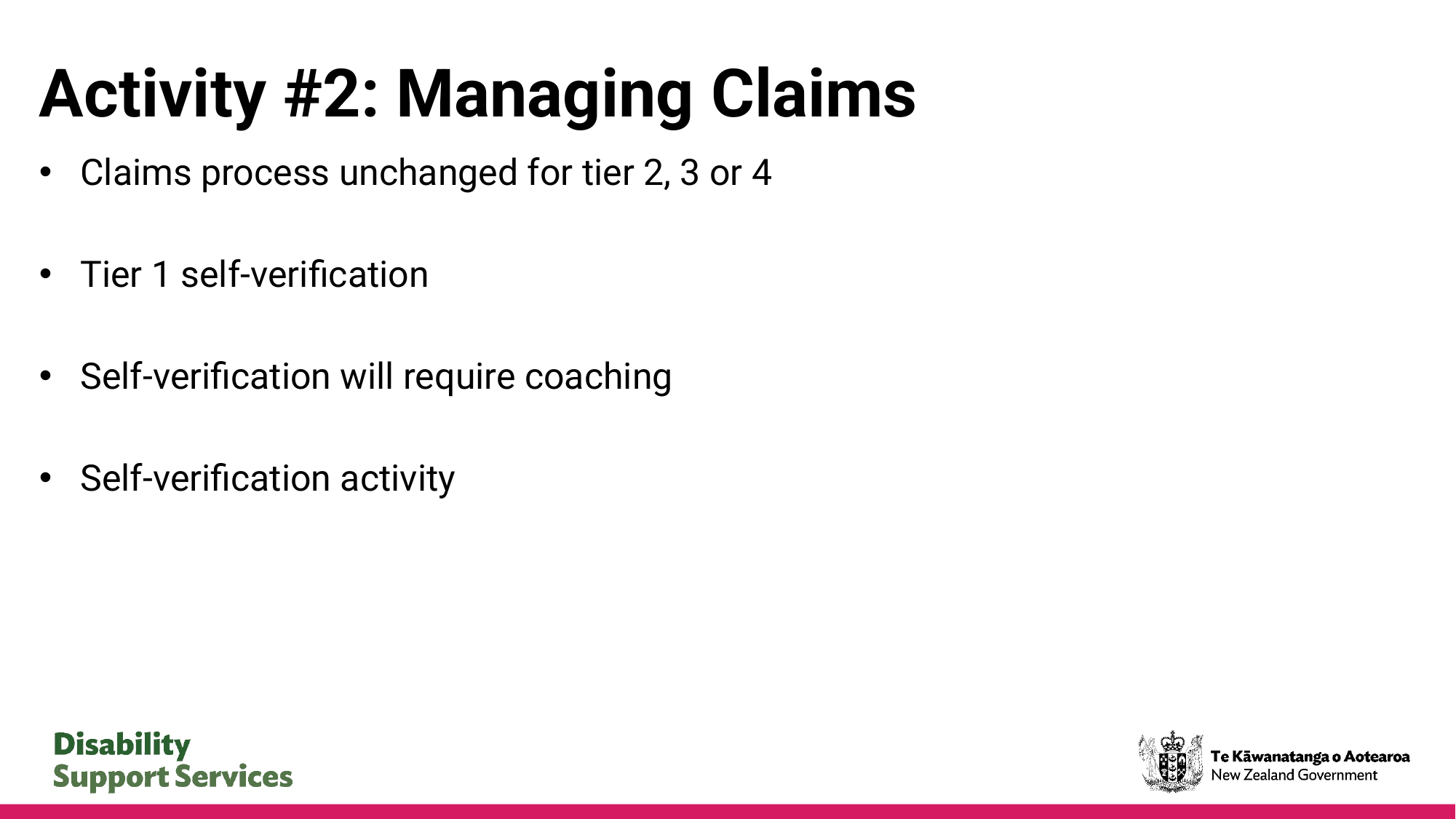

# Activity #2: Managing Claims
Claims process unchanged for tier 2, 3 or 4

Tier 1 self-verification

Self-verification will require coaching

Self-verification activity